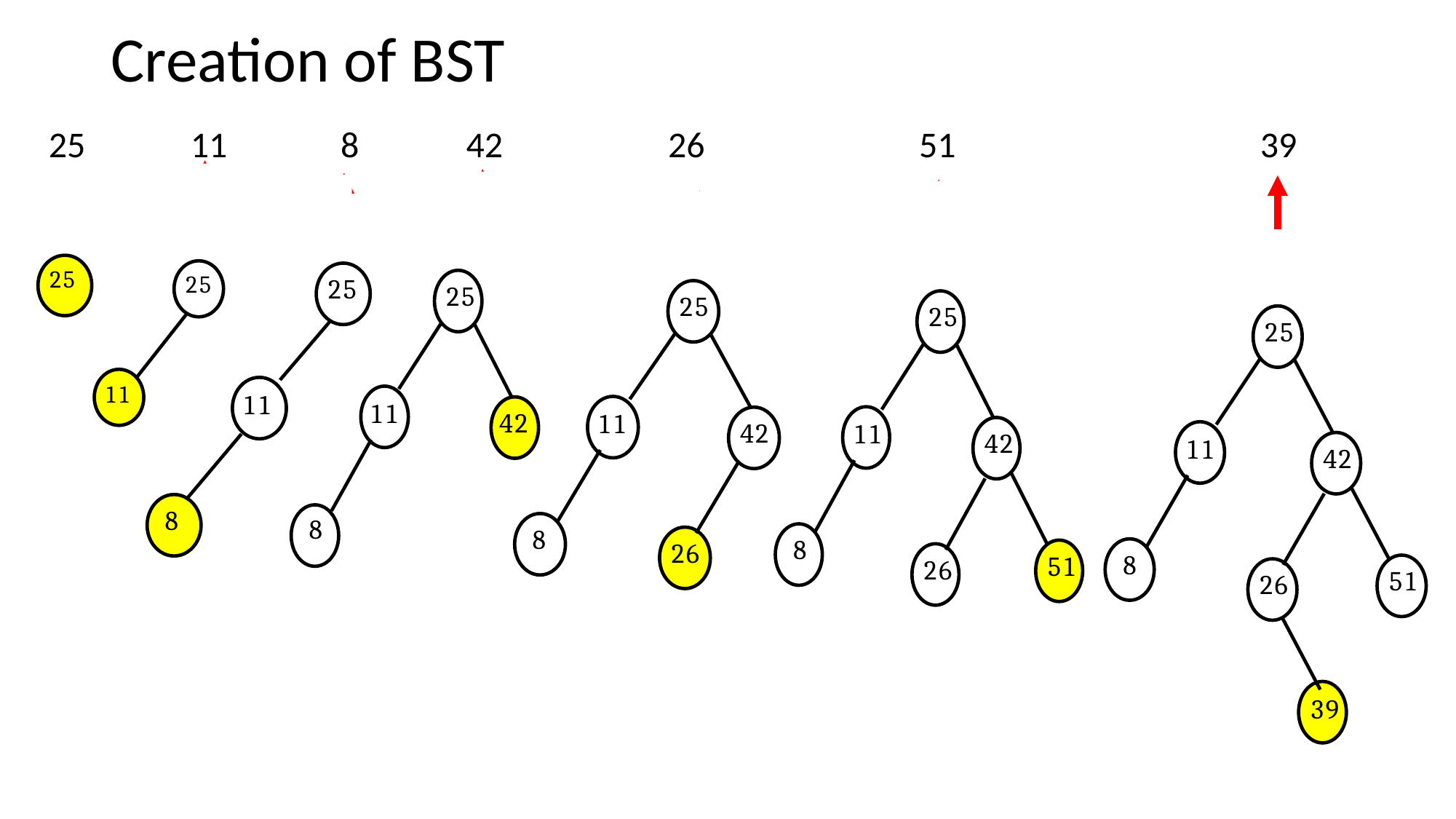

# Creation of BST
25	    11	         8	           42	         26	             51	                            39

25

25

11

25

11

 8

25

11

42

 8

25

11

42

 8

26

25

11

42

 8

51

26

25

11

42

 8

51

26
39